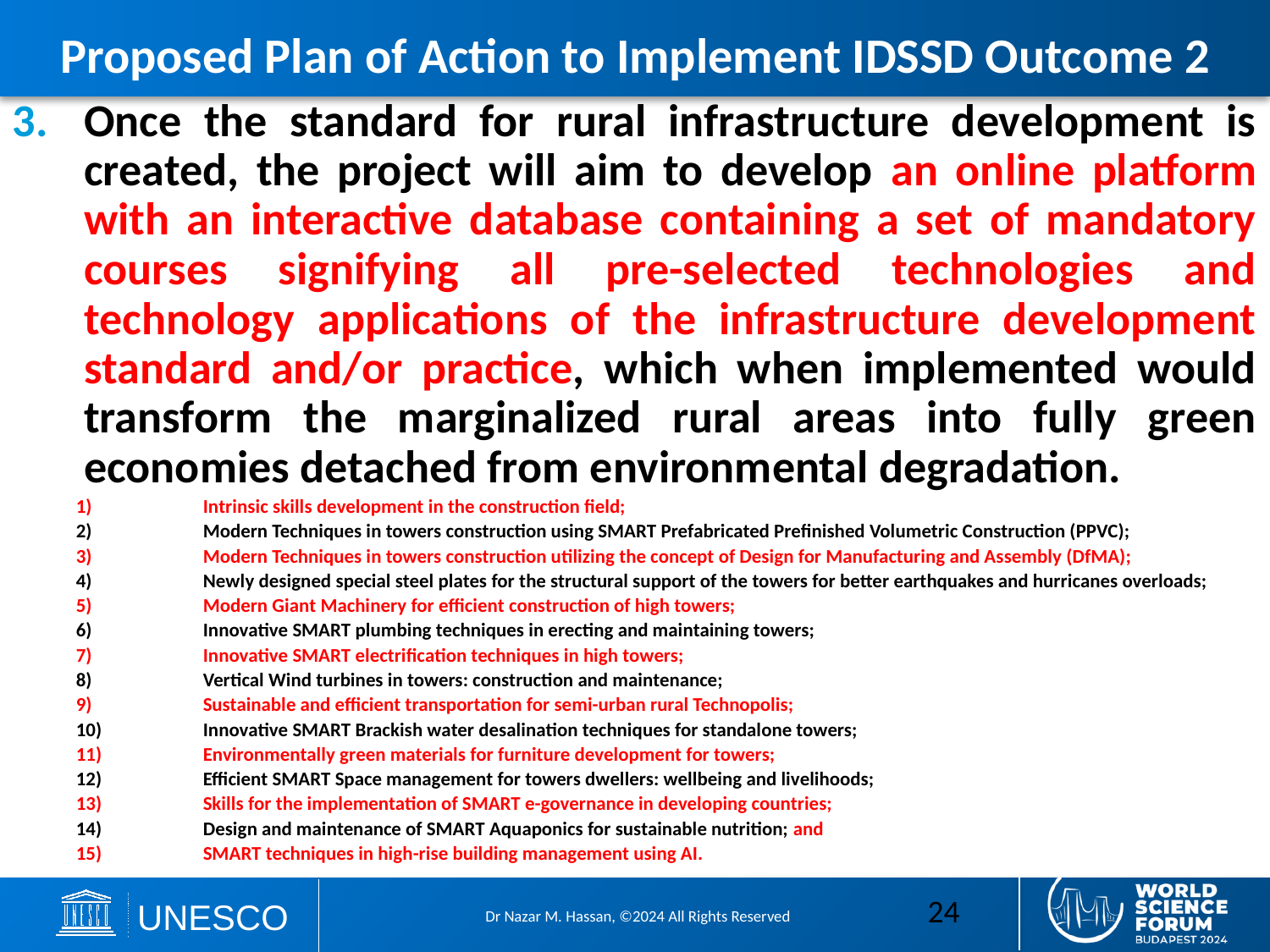

# Proposed Plan of Action to Implement IDSSD Outcome 2
Once the standard for rural infrastructure development is created, the project will aim to develop an online platform with an interactive database containing a set of mandatory courses signifying all pre-selected technologies and technology applications of the infrastructure development standard and/or practice, which when implemented would transform the marginalized rural areas into fully green economies detached from environmental degradation.
1)	Intrinsic skills development in the construction field;
2)	Modern Techniques in towers construction using SMART Prefabricated Prefinished Volumetric Construction (PPVC);
3)	Modern Techniques in towers construction utilizing the concept of Design for Manufacturing and Assembly (DfMA);
4)	Newly designed special steel plates for the structural support of the towers for better earthquakes and hurricanes overloads;
5)	Modern Giant Machinery for efficient construction of high towers;
6)	Innovative SMART plumbing techniques in erecting and maintaining towers;
7)	Innovative SMART electrification techniques in high towers;
8)	Vertical Wind turbines in towers: construction and maintenance;
9)	Sustainable and efficient transportation for semi-urban rural Technopolis;
10)	Innovative SMART Brackish water desalination techniques for standalone towers;
11)	Environmentally green materials for furniture development for towers;
12)	Efficient SMART Space management for towers dwellers: wellbeing and livelihoods;
13)	Skills for the implementation of SMART e-governance in developing countries;
14)	Design and maintenance of SMART Aquaponics for sustainable nutrition; and
15)	SMART techniques in high-rise building management using AI.

24